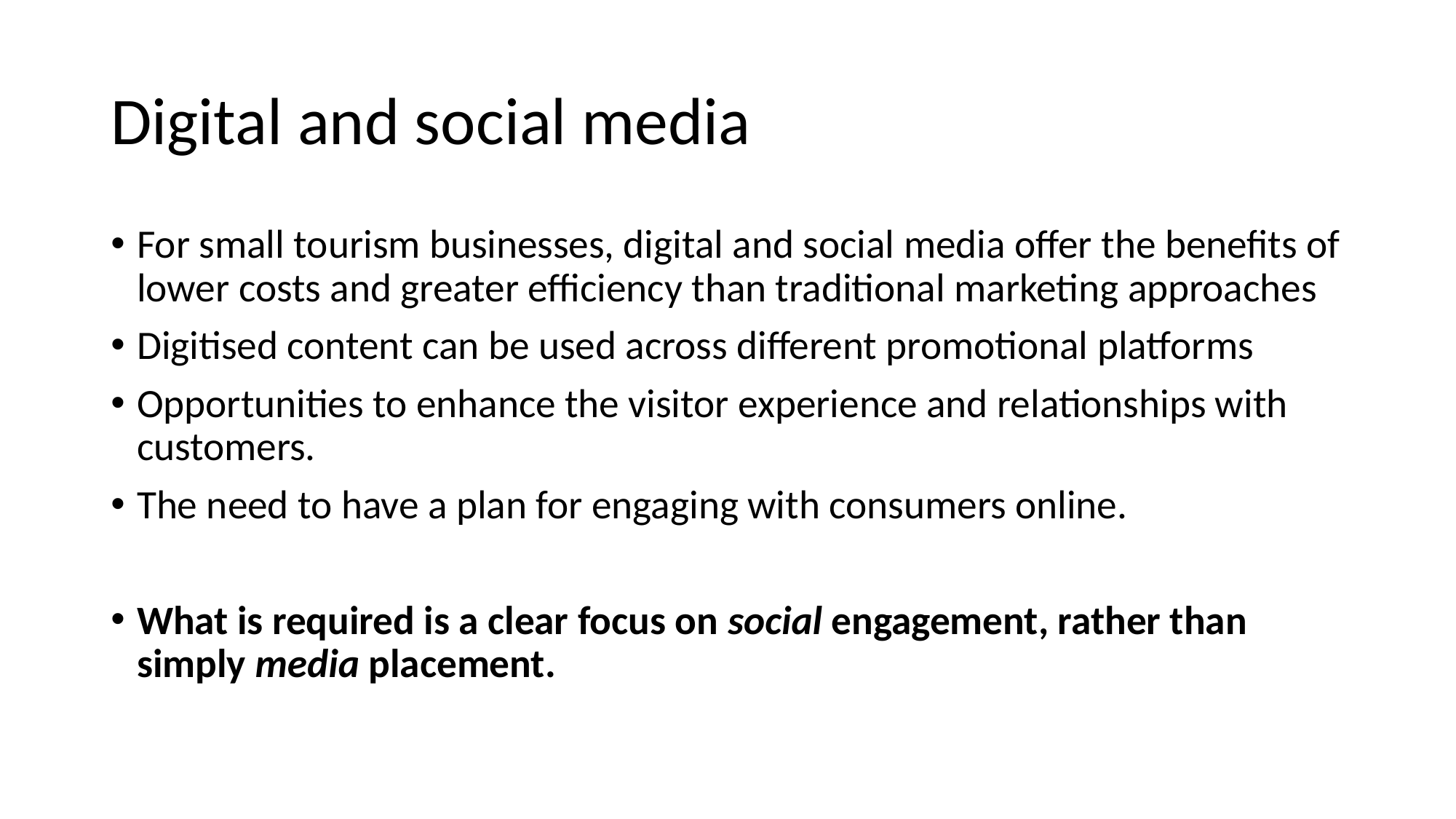

# Digital and social media
For small tourism businesses, digital and social media offer the benefits of lower costs and greater efficiency than traditional marketing approaches
Digitised content can be used across different promotional platforms
Opportunities to enhance the visitor experience and relationships with customers.
The need to have a plan for engaging with consumers online.

What is required is a clear focus on social engagement, rather than simply media placement.